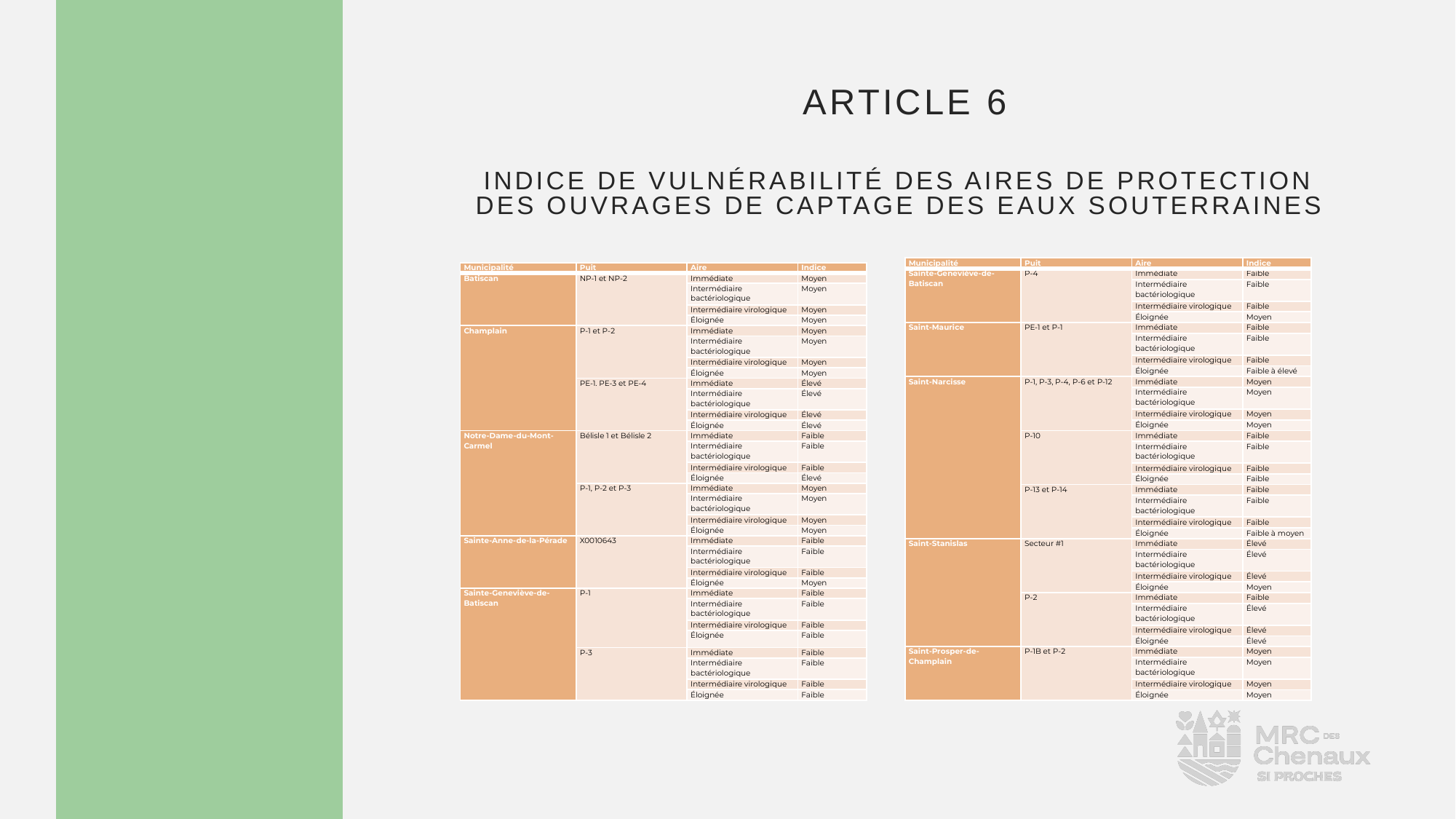

Article 6
Indice de vulnérabilité des aires de protection des ouvrages de captage des eaux souterraines
| Municipalité | Puit | Aire | Indice |
| --- | --- | --- | --- |
| Sainte-Geneviève-de-Batiscan | P-4 | Immédiate | Faible |
|  |  | Intermédiaire bactériologique | Faible |
|  |  | Intermédiaire virologique | Faible |
|  |  | Éloignée | Moyen |
| Saint-Maurice | PE-1 et P-1 | Immédiate | Faible |
|  |  | Intermédiaire bactériologique | Faible |
|  |  | Intermédiaire virologique | Faible |
|  |  | Éloignée | Faible à élevé |
| Saint-Narcisse | P-1, P-3, P-4, P-6 et P-12 | Immédiate | Moyen |
|  |  | Intermédiaire bactériologique | Moyen |
|  |  | Intermédiaire virologique | Moyen |
|  |  | Éloignée | Moyen |
|  | P-10 | Immédiate | Faible |
|  |  | Intermédiaire bactériologique | Faible |
|  |  | Intermédiaire virologique | Faible |
|  |  | Éloignée | Faible |
|  | P-13 et P-14 | Immédiate | Faible |
|  |  | Intermédiaire bactériologique | Faible |
|  |  | Intermédiaire virologique | Faible |
|  |  | Éloignée | Faible à moyen |
| Saint-Stanislas | Secteur #1 | Immédiate | Élevé |
|  |  | Intermédiaire bactériologique | Élevé |
|  |  | Intermédiaire virologique | Élevé |
|  |  | Éloignée | Moyen |
|  | P-2 | Immédiate | Faible |
|  |  | Intermédiaire bactériologique | Élevé |
|  |  | Intermédiaire virologique | Élevé |
|  |  | Éloignée | Élevé |
| Saint-Prosper-de-Champlain | P-1B et P-2 | Immédiate | Moyen |
|  |  | Intermédiaire bactériologique | Moyen |
|  |  | Intermédiaire virologique | Moyen |
|  |  | Éloignée | Moyen |
| Municipalité | Puit | Aire | Indice |
| --- | --- | --- | --- |
| Batiscan | NP-1 et NP-2 | Immédiate | Moyen |
|  |  | Intermédiaire bactériologique | Moyen |
|  |  | Intermédiaire virologique | Moyen |
|  |  | Éloignée | Moyen |
| Champlain | P-1 et P-2 | Immédiate | Moyen |
|  |  | Intermédiaire bactériologique | Moyen |
|  |  | Intermédiaire virologique | Moyen |
|  |  | Éloignée | Moyen |
|  | PE-1. PE-3 et PE-4 | Immédiate | Élevé |
|  |  | Intermédiaire bactériologique | Élevé |
|  |  | Intermédiaire virologique | Élevé |
|  |  | Éloignée | Élevé |
| Notre-Dame-du-Mont-Carmel | Bélisle 1 et Bélisle 2 | Immédiate | Faible |
|  |  | Intermédiaire bactériologique | Faible |
|  |  | Intermédiaire virologique | Faible |
|  |  | Éloignée | Élevé |
|  | P-1, P-2 et P-3 | Immédiate | Moyen |
|  |  | Intermédiaire bactériologique | Moyen |
|  |  | Intermédiaire virologique | Moyen |
|  |  | Éloignée | Moyen |
| Sainte-Anne-de-la-Pérade | X0010643 | Immédiate | Faible |
|  |  | Intermédiaire bactériologique | Faible |
|  |  | Intermédiaire virologique | Faible |
|  |  | Éloignée | Moyen |
| Sainte-Geneviève-de-Batiscan | P-1 | Immédiate | Faible |
|  |  | Intermédiaire bactériologique | Faible |
|  |  | Intermédiaire virologique | Faible |
|  |  | Éloignée | Faible |
|  | P-3 | Immédiate | Faible |
|  |  | Intermédiaire bactériologique | Faible |
|  |  | Intermédiaire virologique | Faible |
|  |  | Éloignée | Faible |